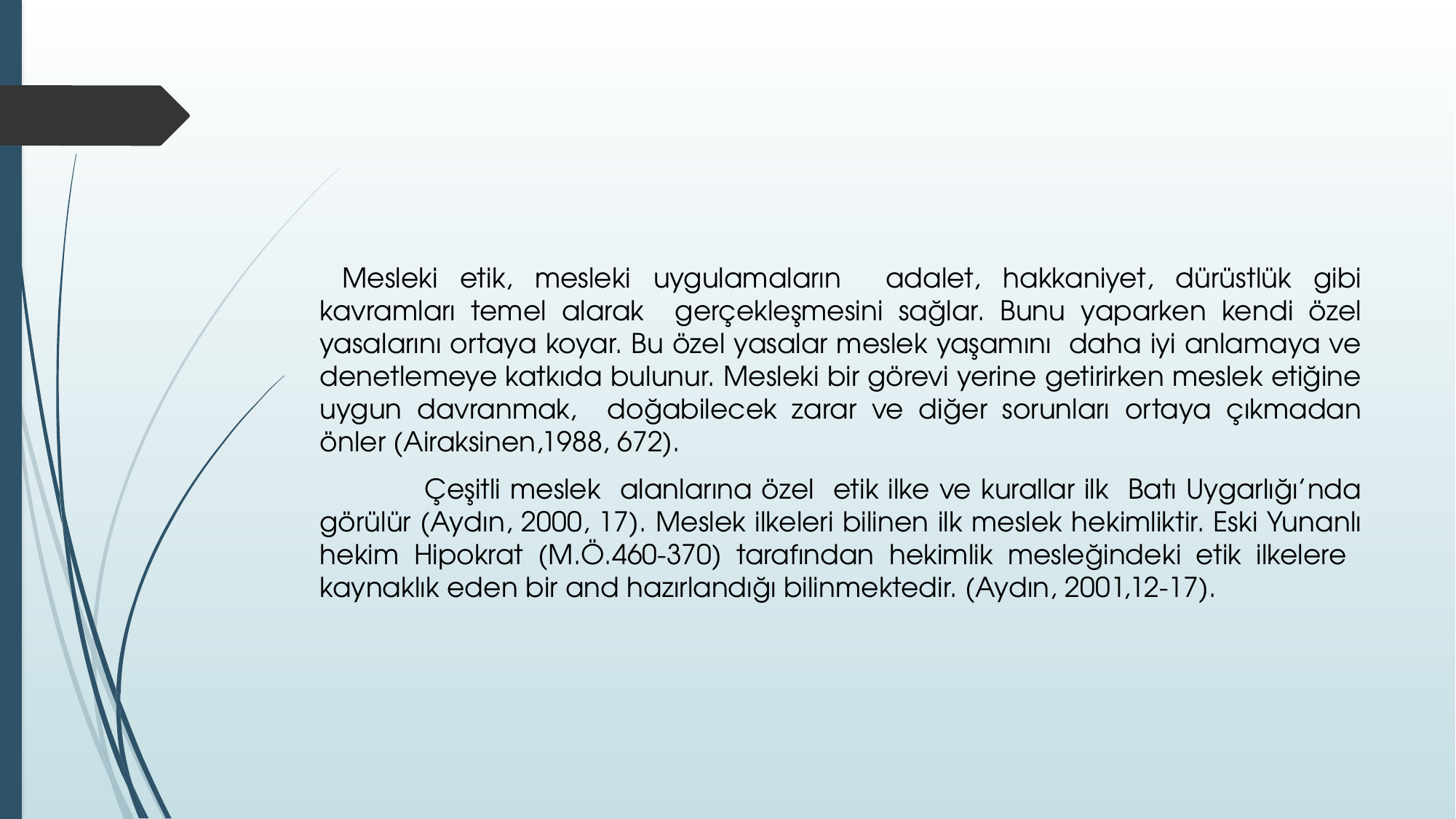

#
 Mesleki etik, mesleki uygulamaların  adalet, hakkaniyet, dürüstlük gibi kavramları temel alarak  gerçekleşmesini sağlar. Bunu yaparken kendi özel yasalarını ortaya koyar. Bu özel yasalar meslek yaşamını  daha iyi anlamaya ve denetlemeye katkıda bulunur. Mesleki bir görevi yerine getirirken meslek etiğine uygun davranmak,  doğabilecek zarar ve diğer sorunları ortaya çıkmadan önler (Airaksinen,1988, 672).
           Çeşitli meslek  alanlarına özel  etik ilke ve kurallar ilk  Batı Uygarlığı’nda görülür (Aydın, 2000, 17). Meslek ilkeleri bilinen ilk meslek hekimliktir. Eski Yunanlı hekim Hipokrat (M.Ö.460-370) tarafından hekimlik mesleğindeki etik ilkelere  kaynaklık eden bir and hazırlandığı bilinmektedir. (Aydın, 2001,12-17).